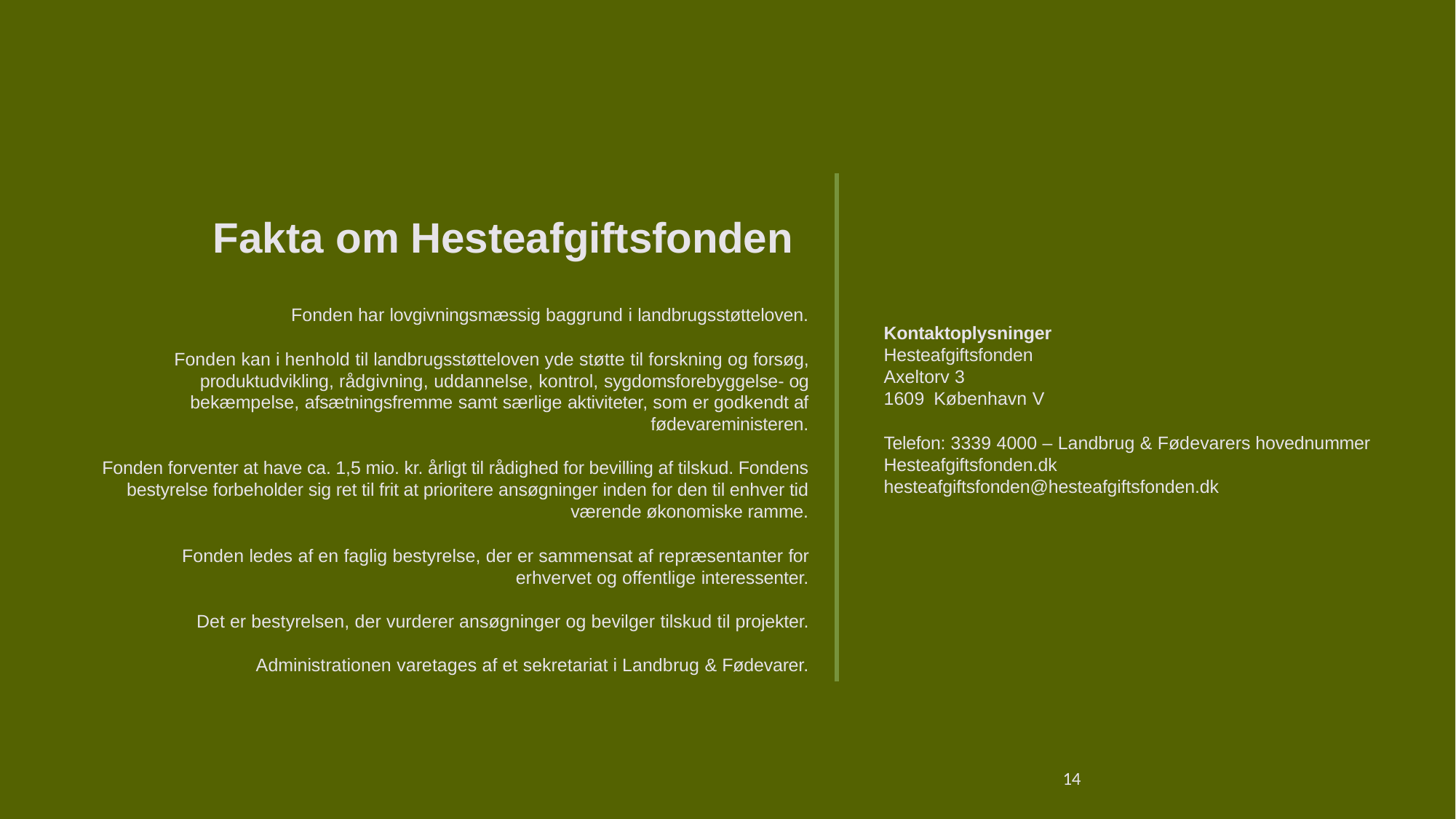

# Fakta om Hesteafgiftsfonden
Fonden har lovgivningsmæssig baggrund i landbrugsstøtteloven.

Fonden kan i henhold til landbrugsstøtteloven yde støtte til forskning og forsøg, produktudvikling, rådgivning, uddannelse, kontrol, sygdomsforebyggelse- og bekæmpelse, afsætningsfremme samt særlige aktiviteter, som er godkendt af fødevareministeren.

Fonden forventer at have ca. 1,5 mio. kr. årligt til rådighed for bevilling af tilskud. Fondens bestyrelse forbeholder sig ret til frit at prioritere ansøgninger inden for den til enhver tid værende økonomiske ramme.

Fonden ledes af en faglig bestyrelse, der er sammensat af repræsentanter for
erhvervet og offentlige interessenter.
Det er bestyrelsen, der vurderer ansøgninger og bevilger tilskud til projekter. Administrationen varetages af et sekretariat i Landbrug & Fødevarer.
Kontaktoplysninger Hesteafgiftsfonden Axeltorv 3
1609 København V

Telefon: 3339 4000 – Landbrug & Fødevarers hovednummer
Hesteafgiftsfonden.dk  hesteafgiftsfonden@hesteafgiftsfonden.dk
14